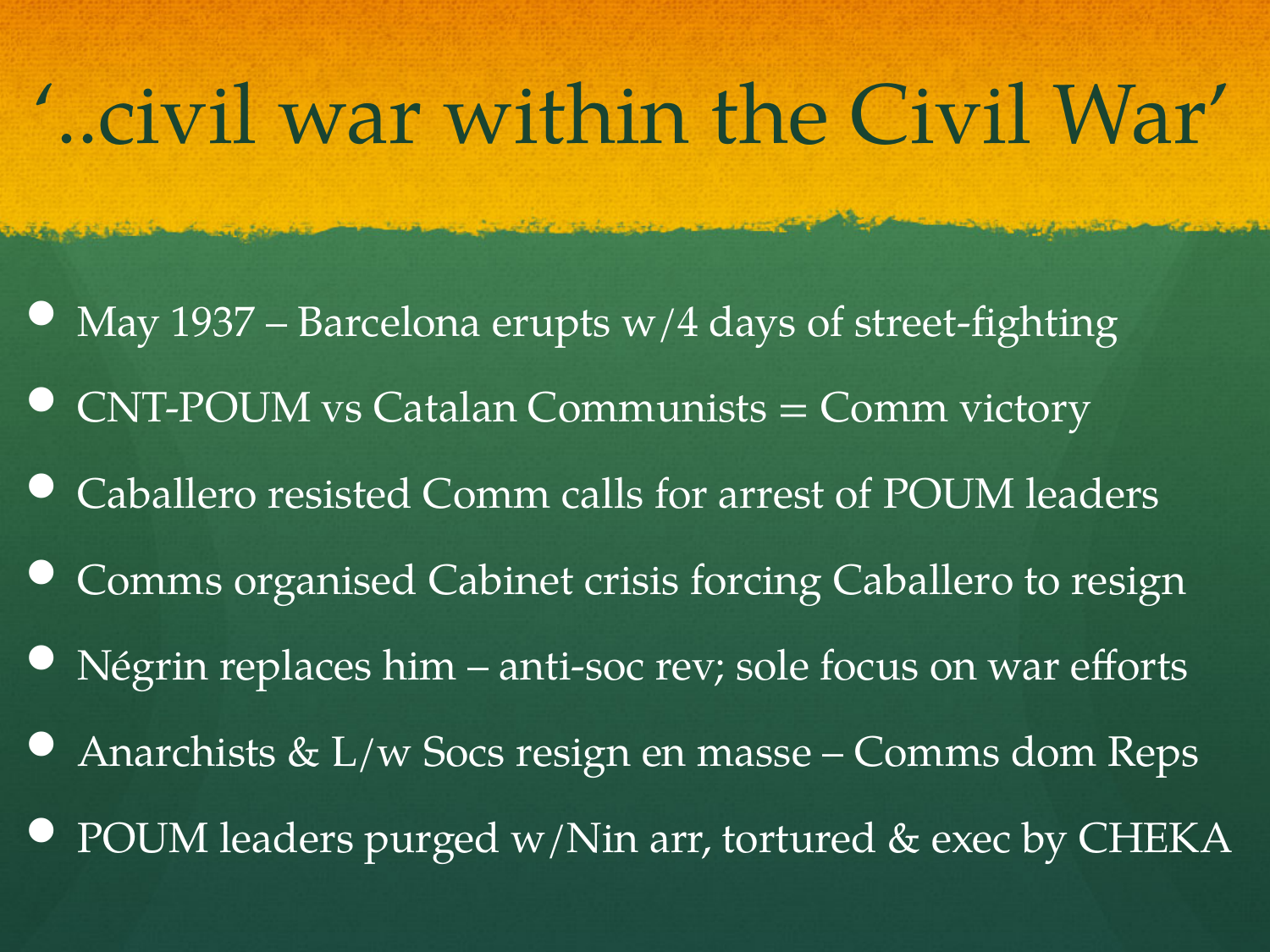

# ‘..civil war within the Civil War’
May 1937 – Barcelona erupts w/4 days of street-fighting
CNT-POUM vs Catalan Communists = Comm victory
Caballero resisted Comm calls for arrest of POUM leaders
Comms organised Cabinet crisis forcing Caballero to resign
Négrin replaces him – anti-soc rev; sole focus on war efforts
Anarchists & L/w Socs resign en masse – Comms dom Reps
POUM leaders purged w/Nin arr, tortured & exec by CHEKA